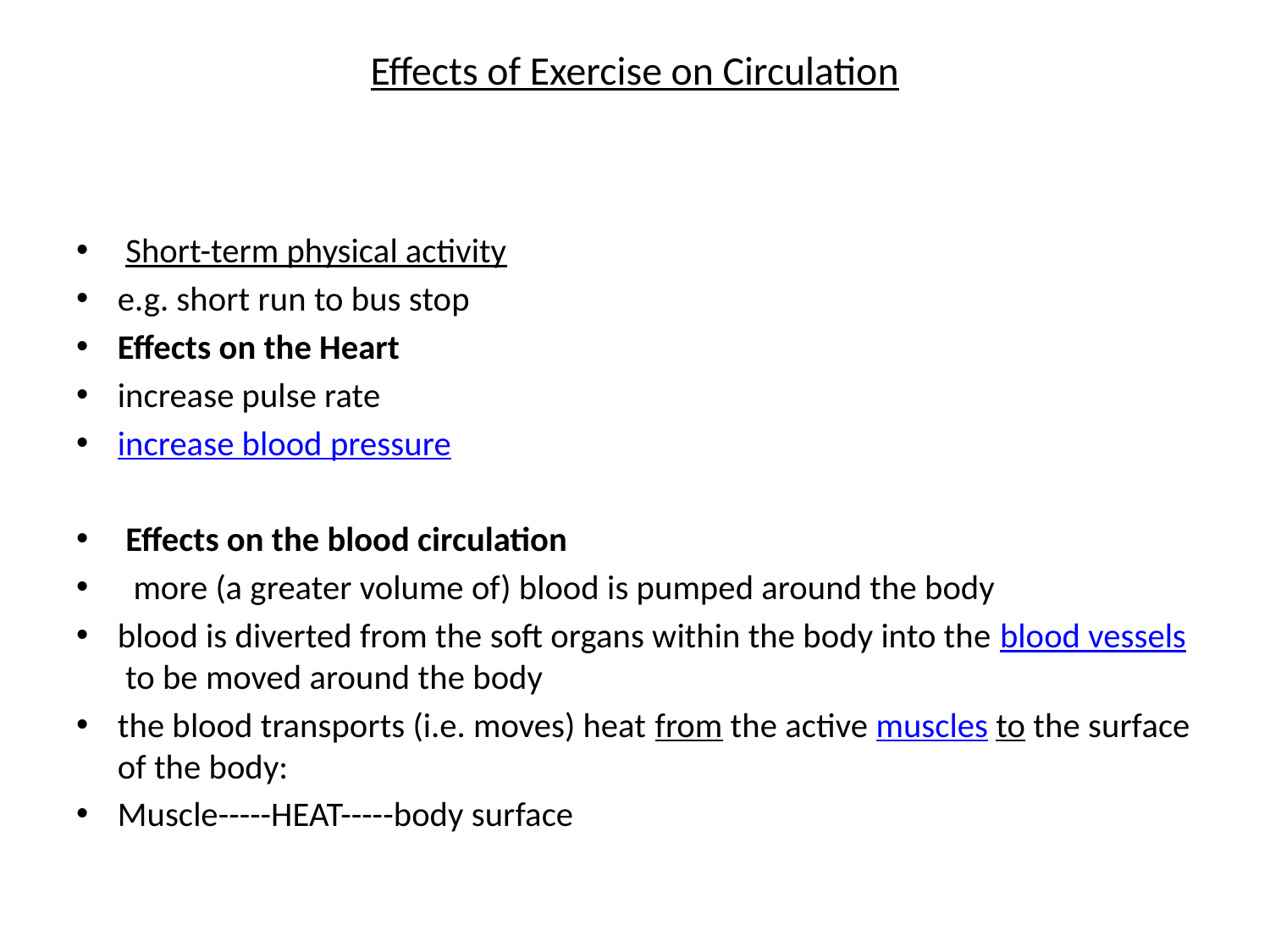

# Effects of Exercise on Circulation
 Short-term physical activity
e.g. short run to bus stop
Effects on the Heart
increase pulse rate
increase blood pressure

 Effects on the blood circulation
  more (a greater volume of) blood is pumped around the body
blood is diverted from the soft organs within the body into the blood vessels to be moved around the body
the blood transports (i.e. moves) heat from the active muscles to the surface of the body:
Muscle-----HEAT-----body surface